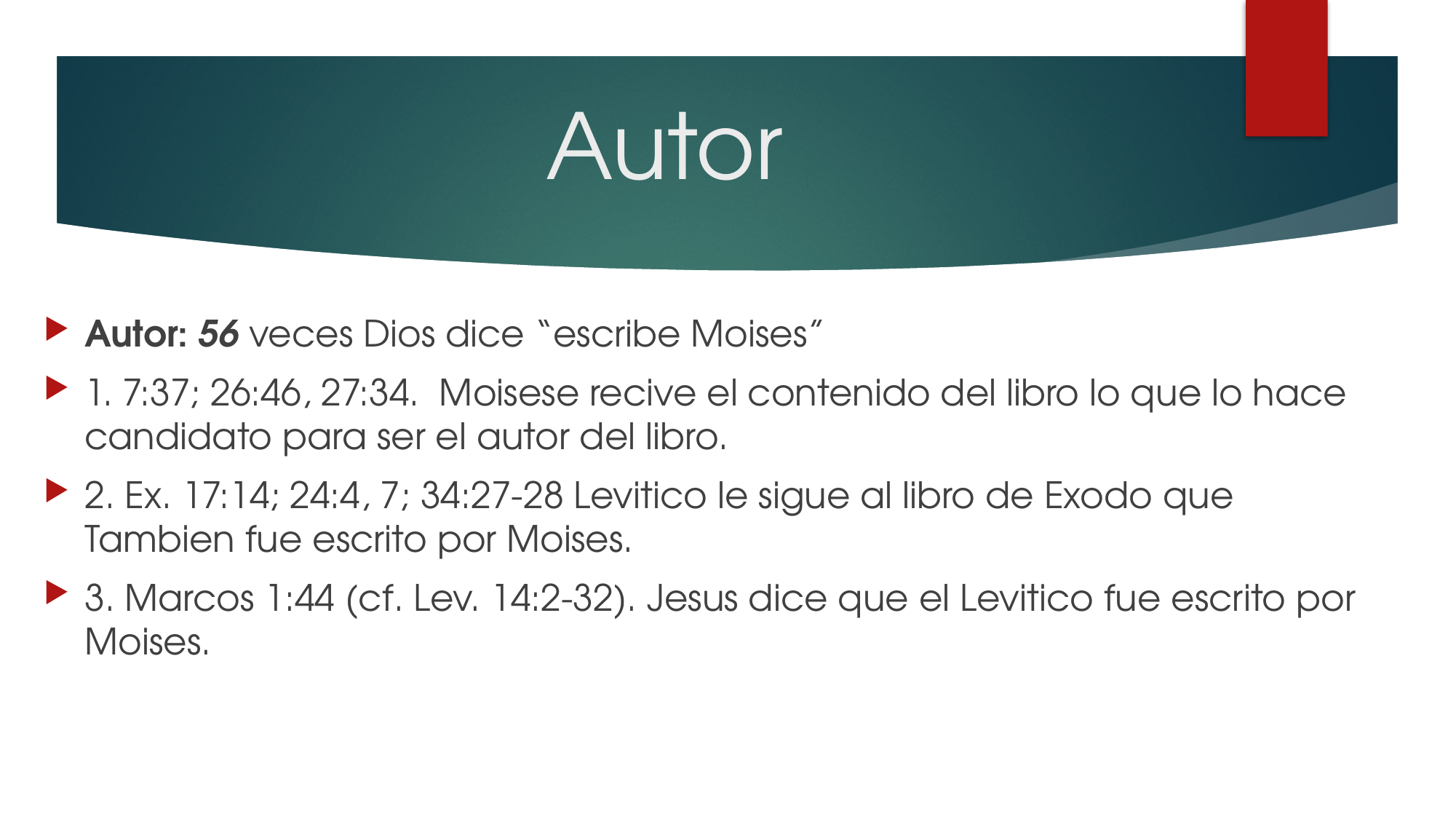

# Autor
Autor: 56 veces Dios dice “escribe Moises”
1. 7:37; 26:46, 27:34.  Moisese recive el contenido del libro lo que lo hace candidato para ser el autor del libro.
2. Ex. 17:14; 24:4, 7; 34:27-28 Levitico le sigue al libro de Exodo que Tambien fue escrito por Moises.
3. Marcos 1:44 (cf. Lev. 14:2-32). Jesus dice que el Levitico fue escrito por Moises.